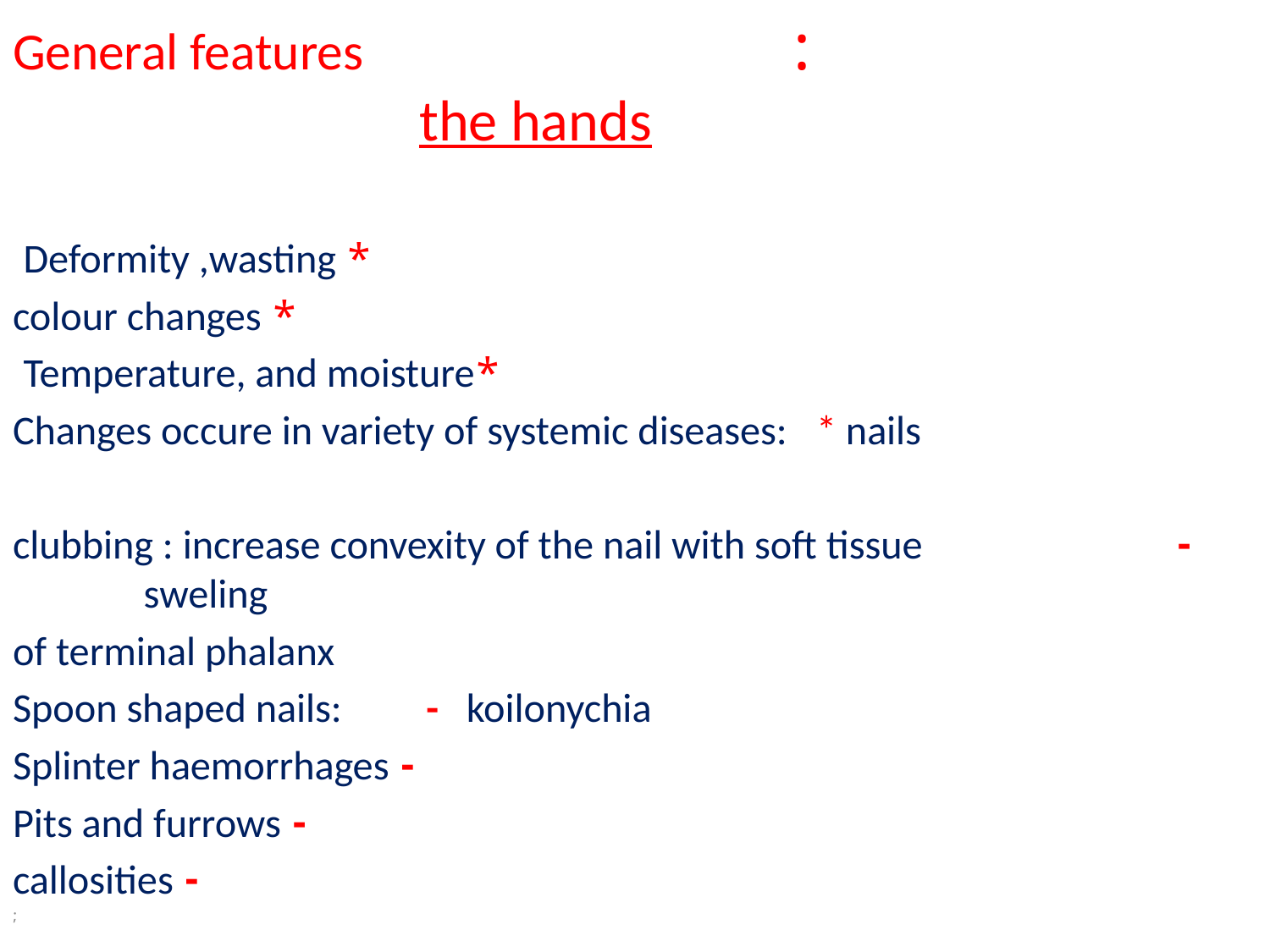

# :                          General features the hands

   * Deformity ,wasting
    * colour changes
    *Temperature, and moisture
Changes occure in variety of systemic diseases:   * nails

      - clubbing : increase convexity of the nail with soft tissue                                sweling
                        of terminal phalanx
Spoon shaped nails:         -   koilonychia
         - Splinter haemorrhages
         - Pits and furrows
         - callosities
;